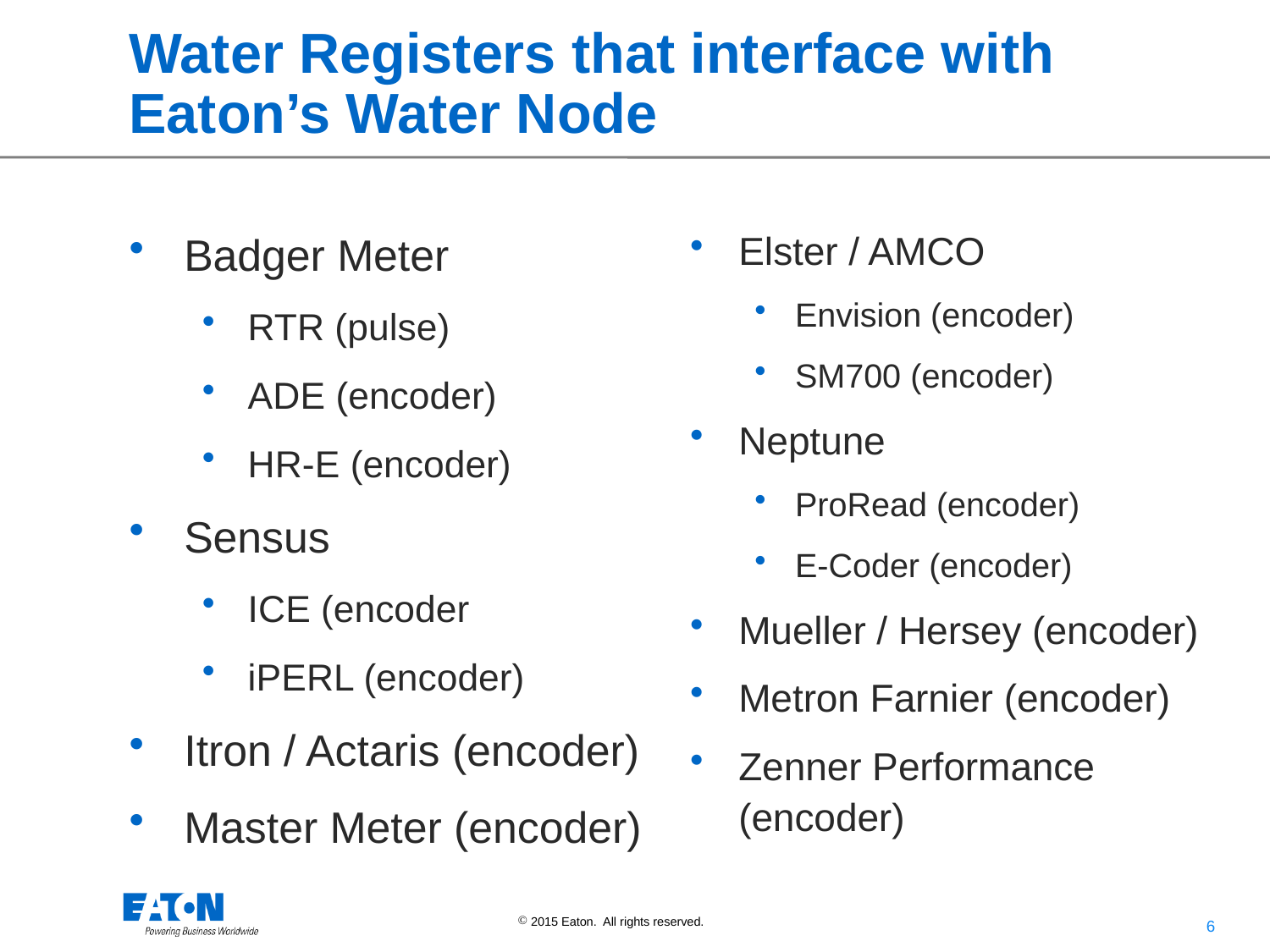

# Water Registers that interface with Eaton’s Water Node

Badger Meter
RTR (pulse)
ADE (encoder)
HR-E (encoder)
Sensus
ICE (encoder
iPERL (encoder)
Itron / Actaris (encoder)
Master Meter (encoder)

Elster / AMCO
Envision (encoder)
SM700 (encoder)
Neptune
ProRead (encoder)
E-Coder (encoder)
Mueller / Hersey (encoder)
Metron Farnier (encoder)
Zenner Performance (encoder)